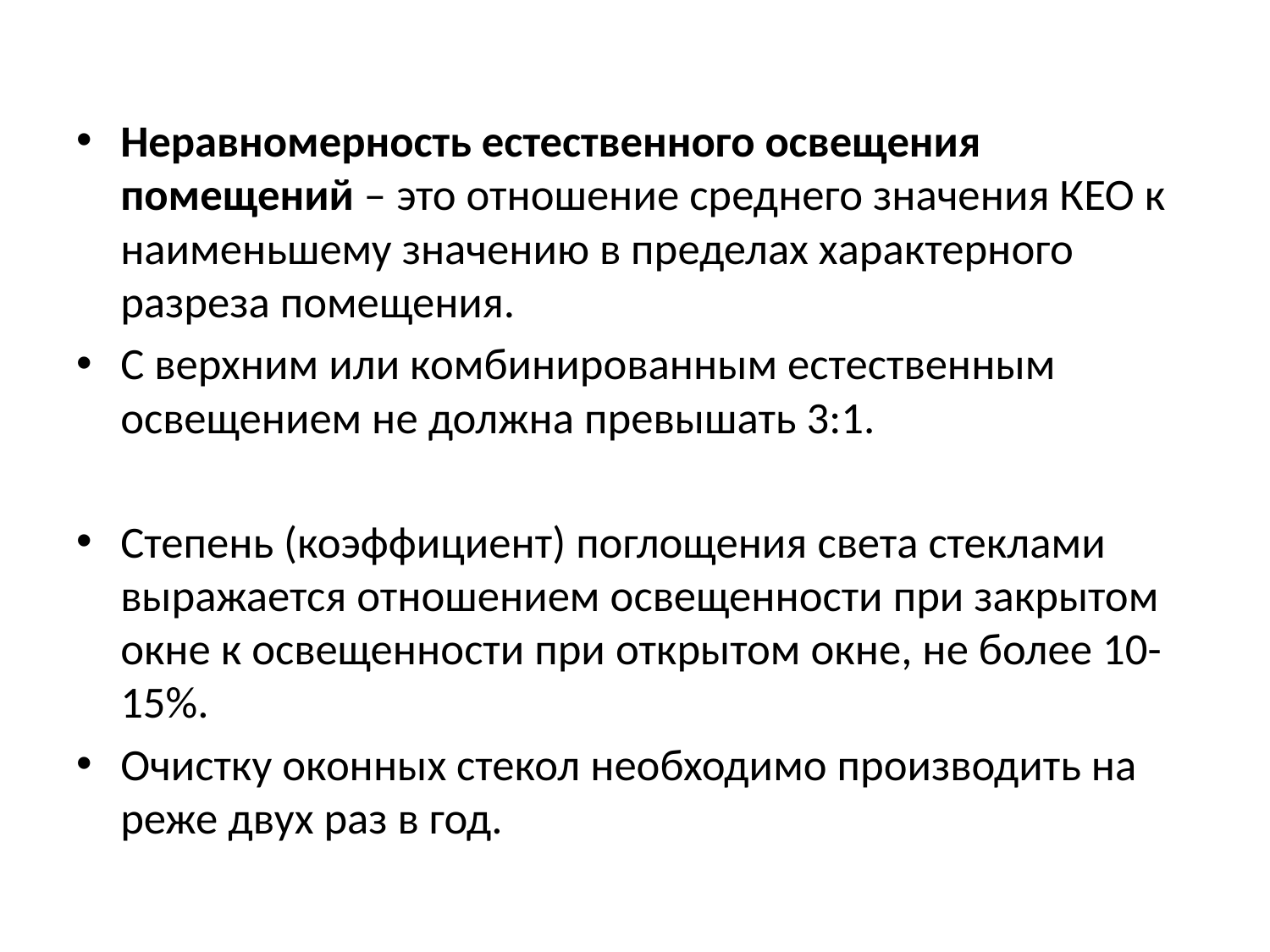

Неравномерность естественного освещения помещений – это отношение среднего значения КЕО к наименьшему значению в пределах характерного разреза помещения.
С верхним или комбинированным естественным освещением не должна превышать 3:1.

Степень (коэффициент) поглощения света стеклами выражается отношени­ем освещенности при закрытом окне к освещенности при открытом окне, не более 10-15%.
Очистку оконных стекол необходимо производить на реже двух раз в год.